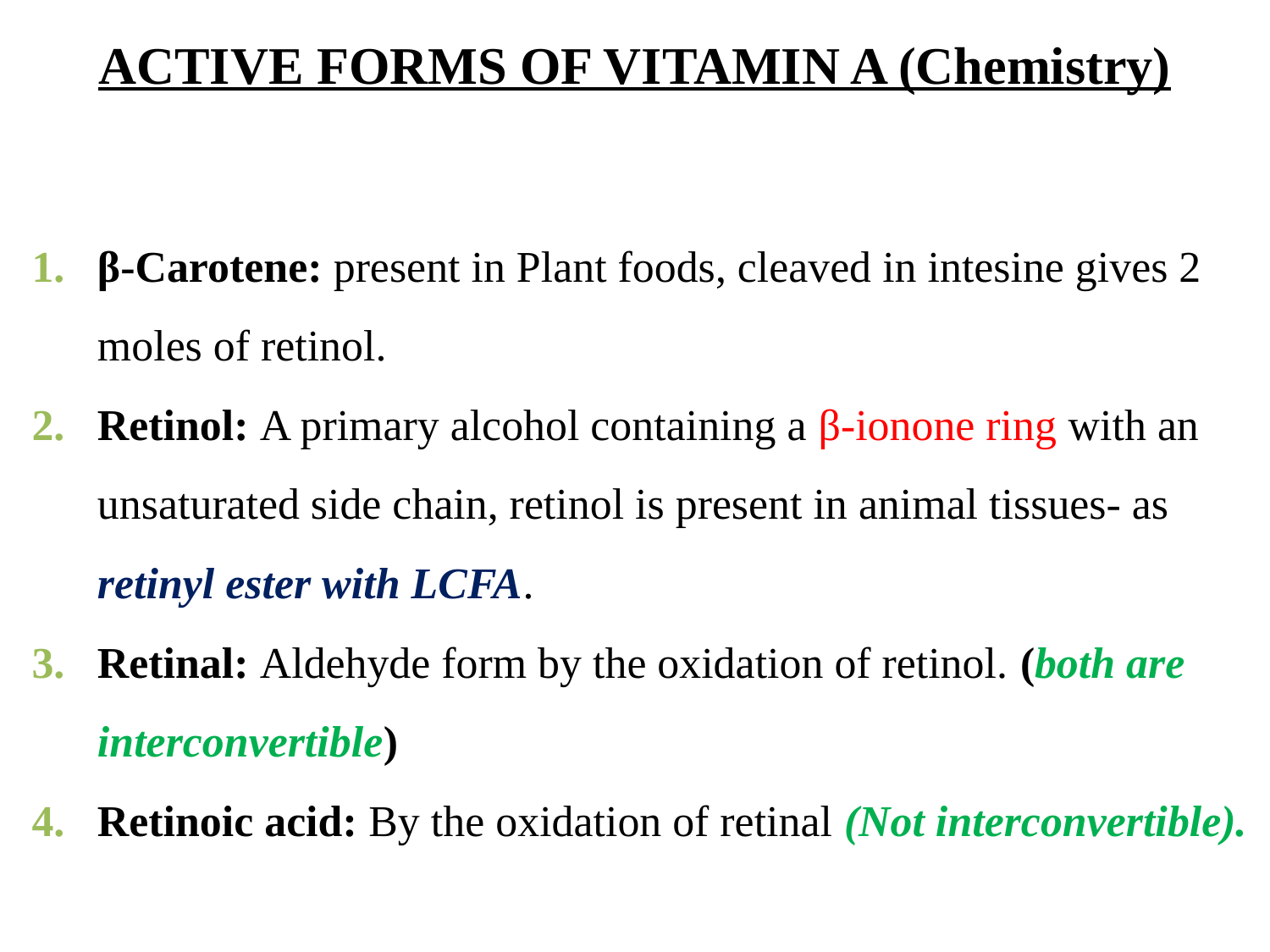

# ACTIVE FORMS OF VITAMIN A (Chemistry)
β-Carotene: present in Plant foods, cleaved in intesine gives 2 moles of retinol.
Retinol: A primary alcohol containing a β-ionone ring with an unsaturated side chain, retinol is present in animal tissues- as retinyl ester with LCFA.
Retinal: Aldehyde form by the oxidation of retinol. (both are interconvertible)
Retinoic acid: By the oxidation of retinal (Not interconvertible).